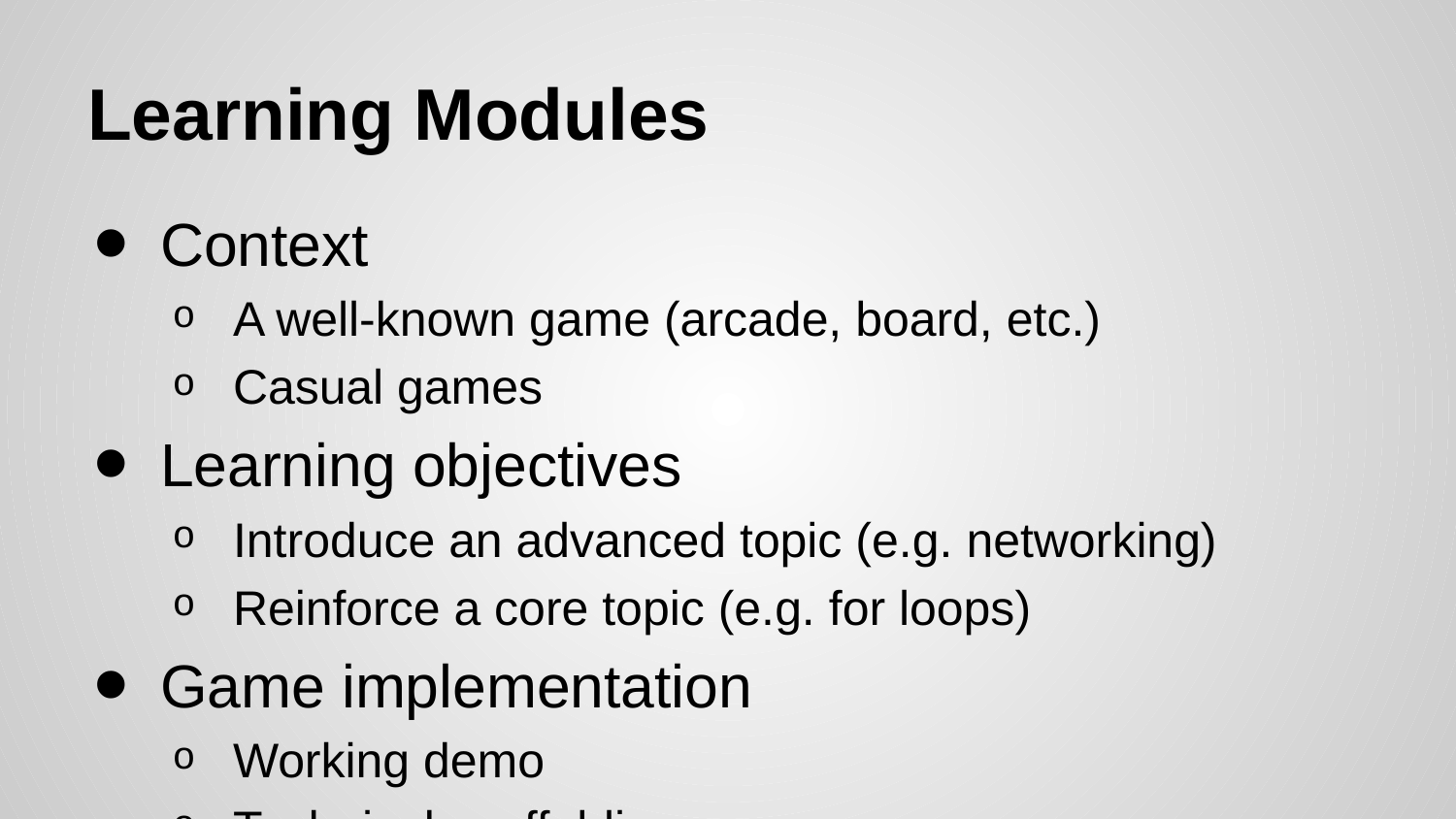

# Learning Modules
Context
A well-known game (arcade, board, etc.)
Casual games
Learning objectives
Introduce an advanced topic (e.g. networking)
Reinforce a core topic (e.g. for loops)
Game implementation
Working demo
Technical scaffolding